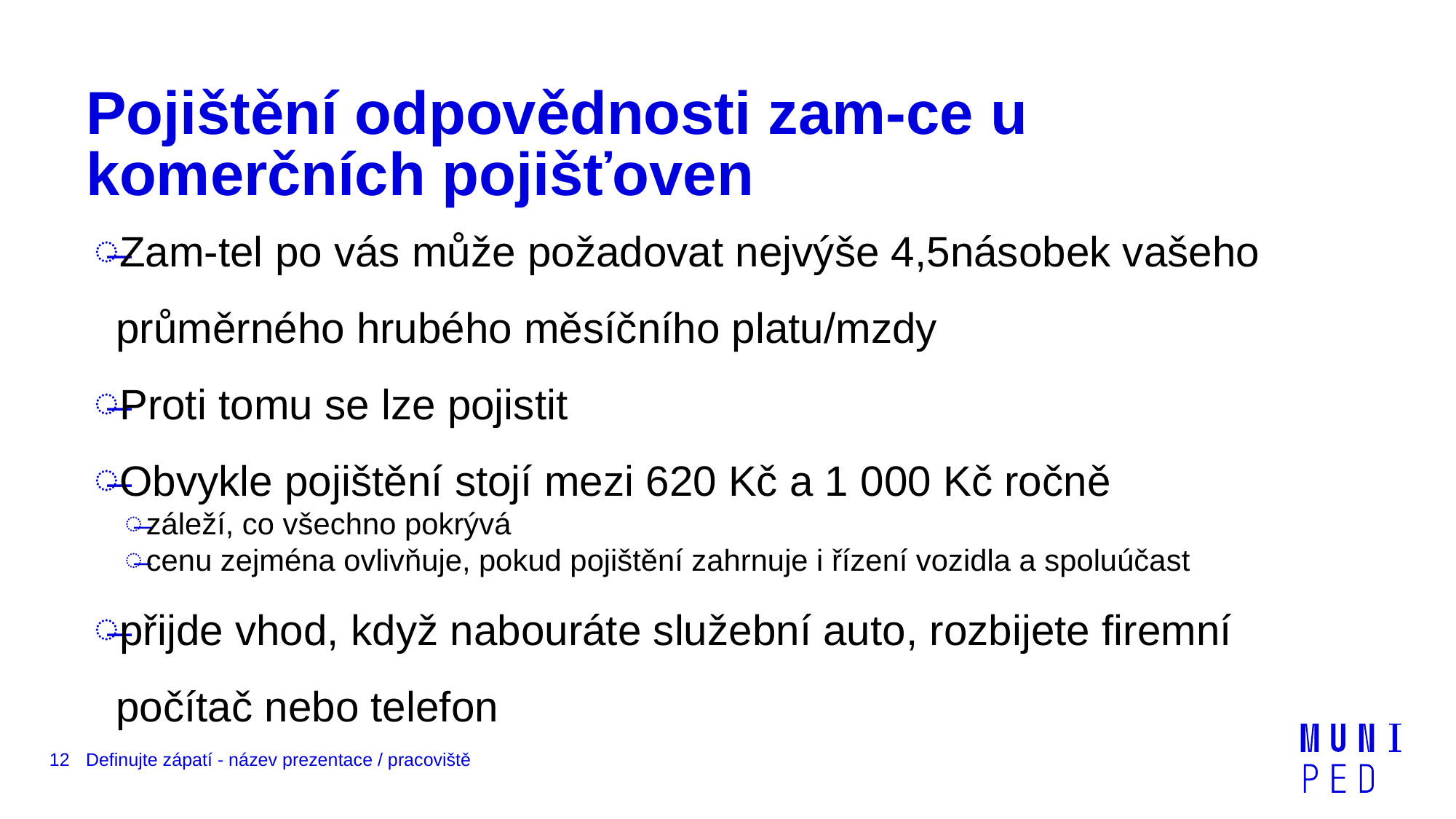

# Pojištění odpovědnosti zam-ce u komerčních pojišťoven
Zam-tel po vás může požadovat nejvýše 4,5násobek vašeho průměrného hrubého měsíčního platu/mzdy
Proti tomu se lze pojistit
Obvykle pojištění stojí mezi 620 Kč a 1 000 Kč ročně
záleží, co všechno pokrývá
cenu zejména ovlivňuje, pokud pojištění zahrnuje i řízení vozidla a spoluúčast
přijde vhod, když nabouráte služební auto, rozbijete firemní počítač nebo telefon
12
Definujte zápatí - název prezentace / pracoviště